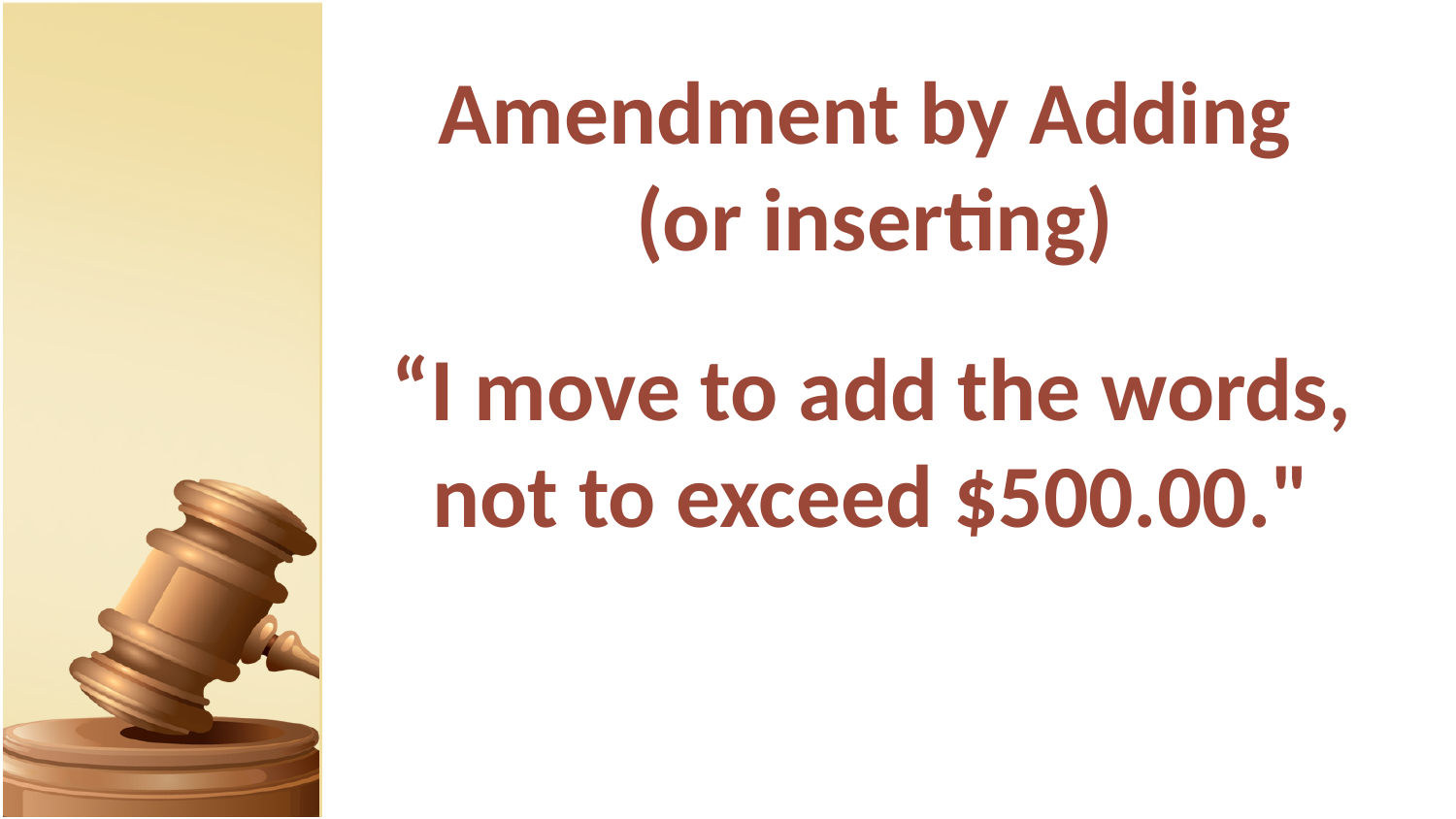

# Amendment by Adding (or inserting)
“I move to add the words, not to exceed $500.00."